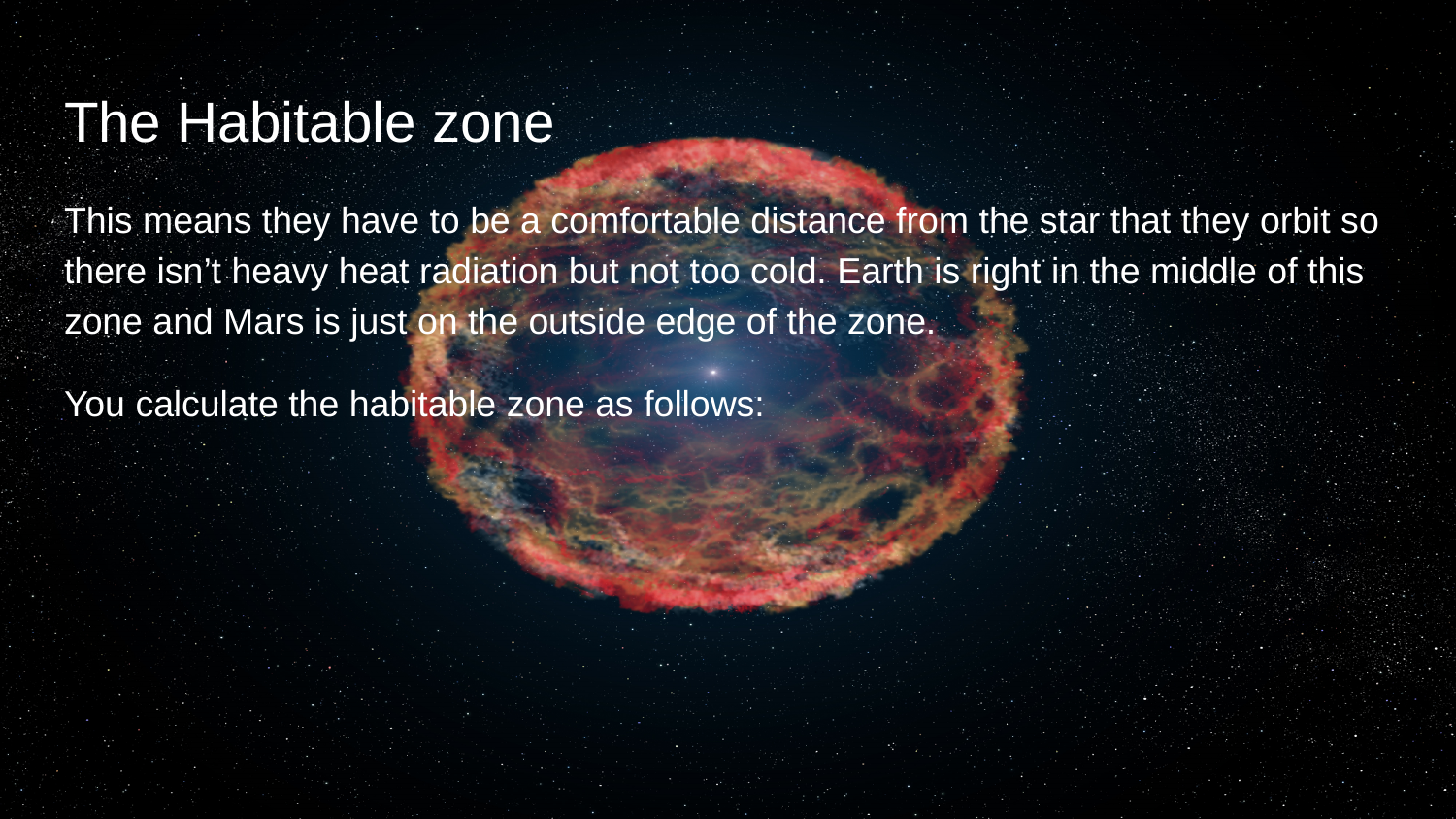

# The Habitable zone
This means they have to be a comfortable distance from the star that they orbit so there isn’t heavy heat radiation but not too cold. Earth is right in the middle of this zone and Mars is just on the outside edge of the zone.
You calculate the habitable zone as follows: